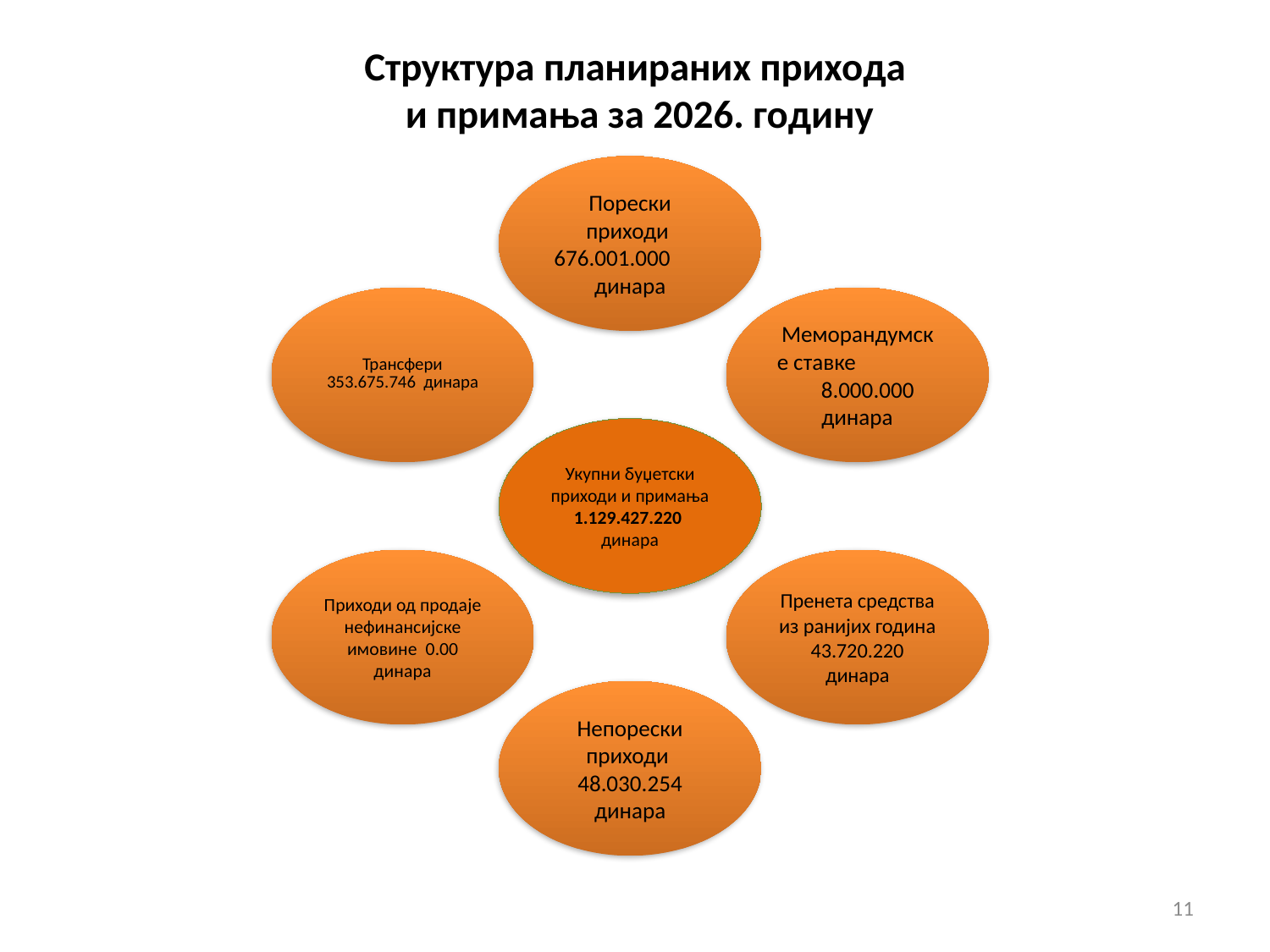

# Структура планираних прихода и примања за 2026. годину
Укупни буџетски приходи и примања 1.129.427.220  динара
Порески приходи  676.001.000        динара
Меморандумске ставке                     8.000.000
динара
Непорески приходи  48.030.254 динара
Приходи од продаје нефинансијске имовине  0.00 динара
Трансфери 353.675.746  динара
Пренета средства из ранијих година 43.720.220 динара
11